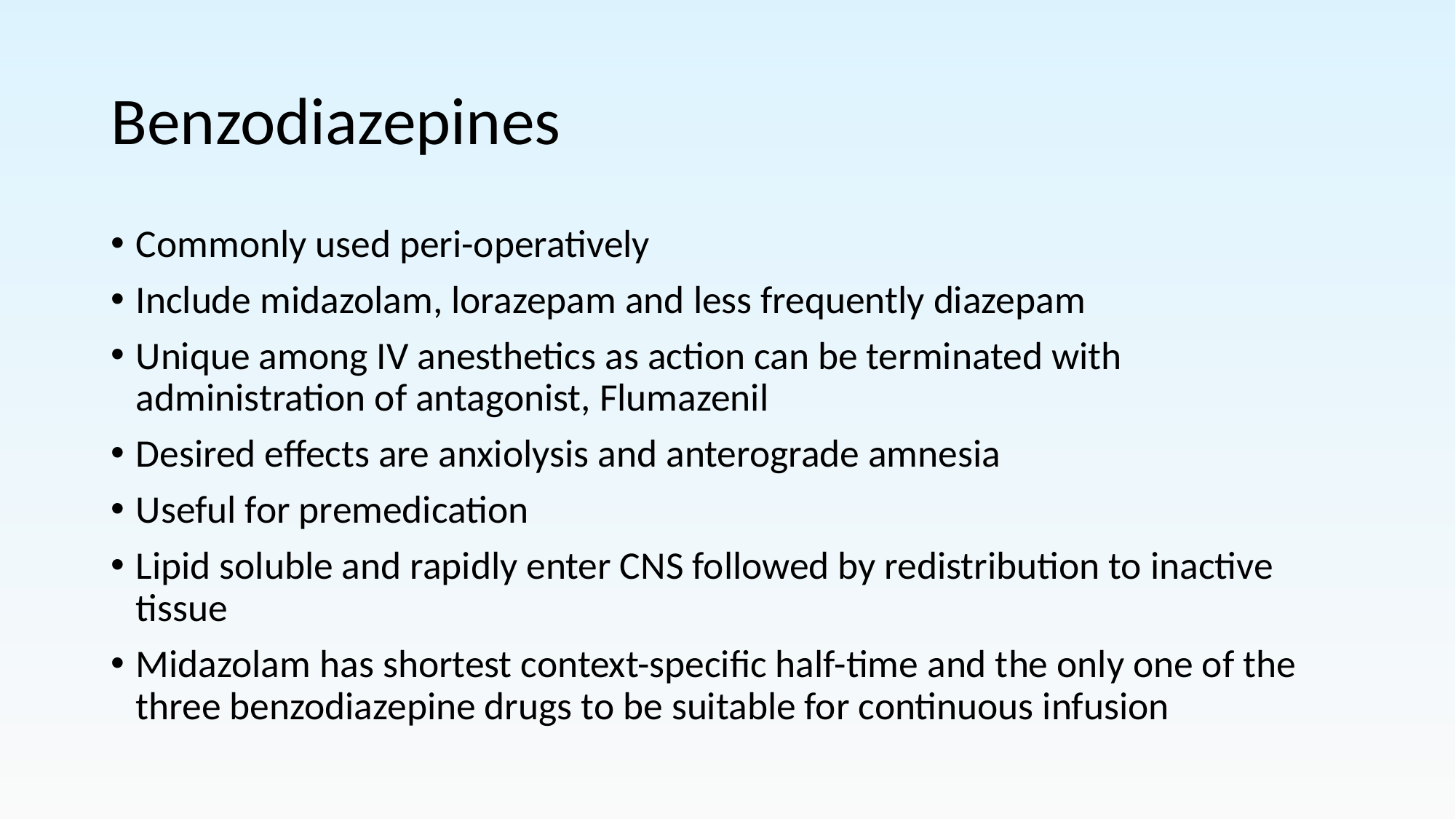

# Benzodiazepines
Commonly used peri-operatively
Include midazolam, lorazepam and less frequently diazepam
Unique among IV anesthetics as action can be terminated with administration of antagonist, Flumazenil
Desired effects are anxiolysis and anterograde amnesia
Useful for premedication
Lipid soluble and rapidly enter CNS followed by redistribution to inactive tissue
Midazolam has shortest context-specific half-time and the only one of the three benzodiazepine drugs to be suitable for continuous infusion